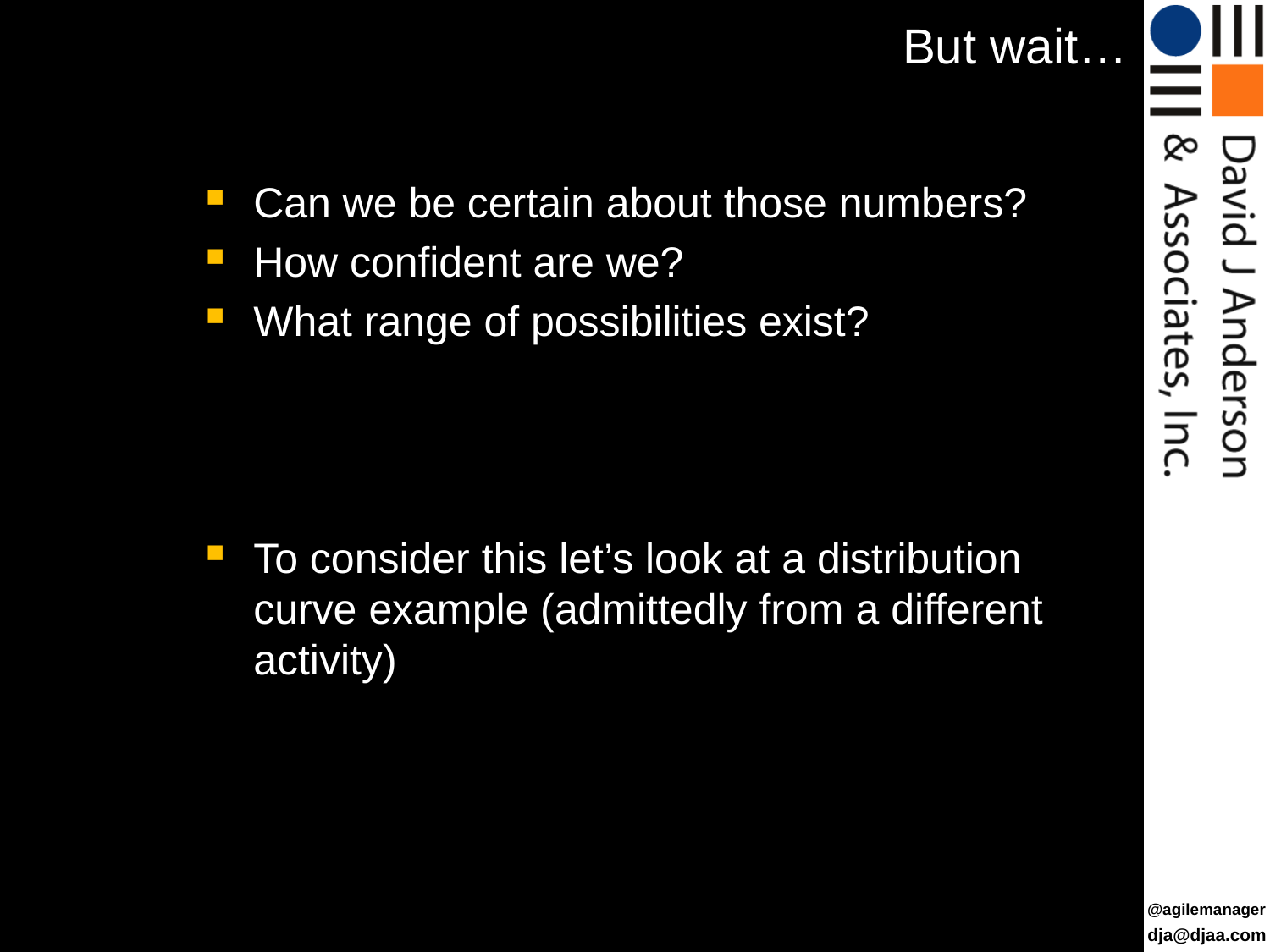

# But wait…
Can we be certain about those numbers?
How confident are we?
What range of possibilities exist?

To consider this let’s look at a distribution curve example (admittedly from a different activity)